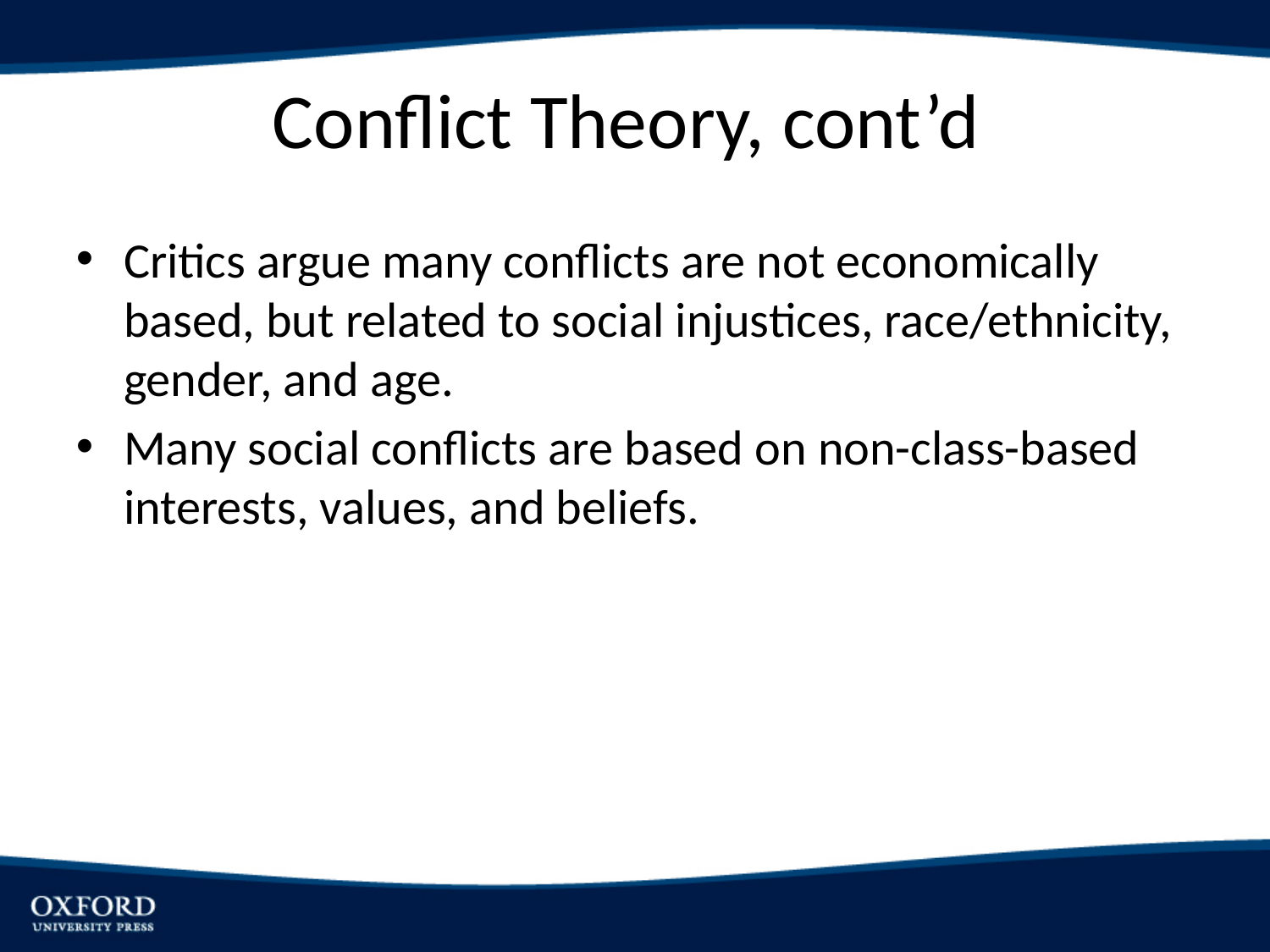

# Conflict Theory, cont’d
Critics argue many conflicts are not economically based, but related to social injustices, race/ethnicity, gender, and age.
Many social conflicts are based on non-class-based interests, values, and beliefs.